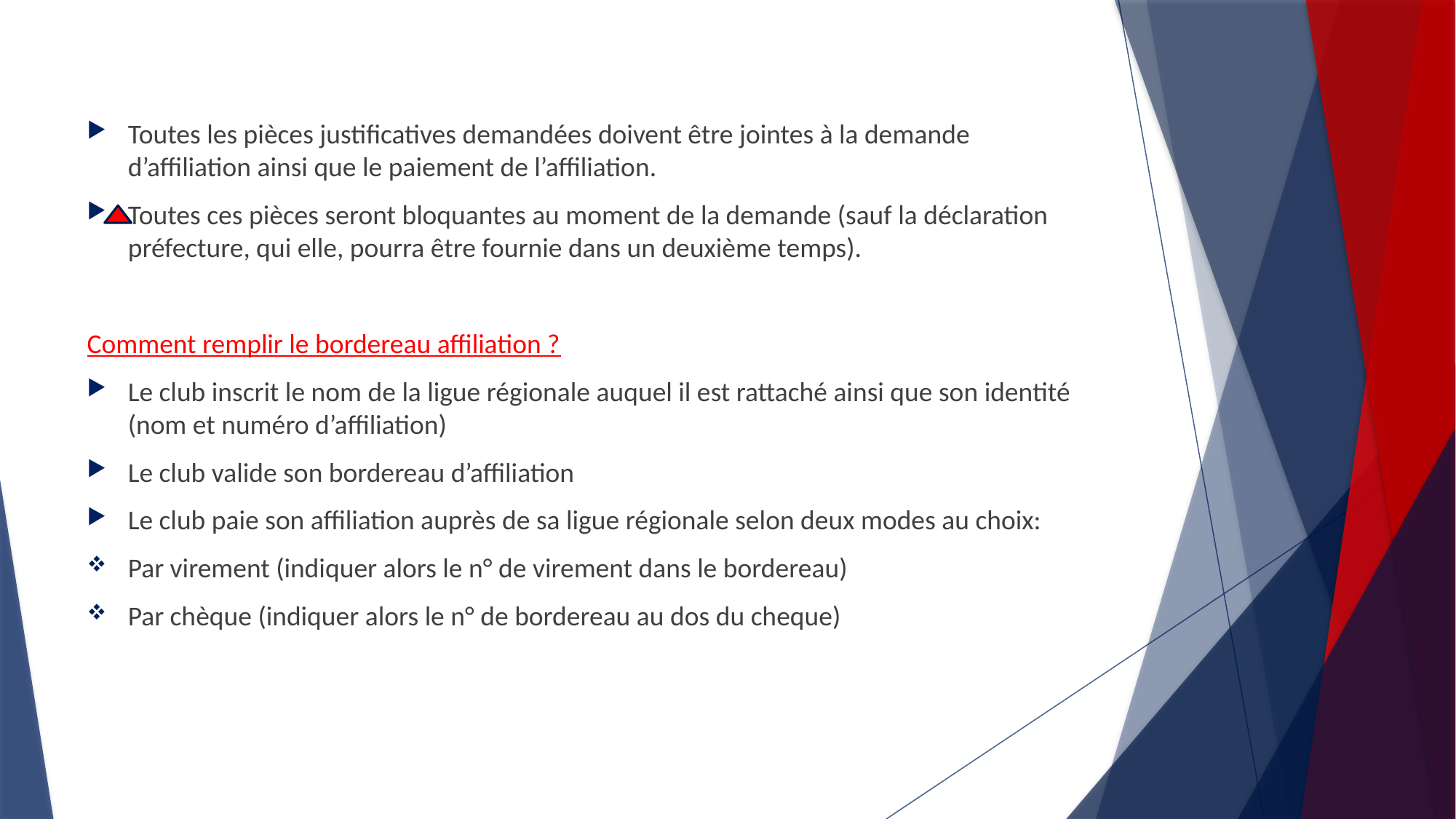

Toutes les pièces justificatives demandées doivent être jointes à la demande d’affiliation ainsi que le paiement de l’affiliation.
Toutes ces pièces seront bloquantes au moment de la demande (sauf la déclaration préfecture, qui elle, pourra être fournie dans un deuxième temps).

Comment remplir le bordereau affiliation ?
Le club inscrit le nom de la ligue régionale auquel il est rattaché ainsi que son identité (nom et numéro d’affiliation)
Le club valide son bordereau d’affiliation
Le club paie son affiliation auprès de sa ligue régionale selon deux modes au choix:
Par virement (indiquer alors le n° de virement dans le bordereau)
Par chèque (indiquer alors le n° de bordereau au dos du cheque)